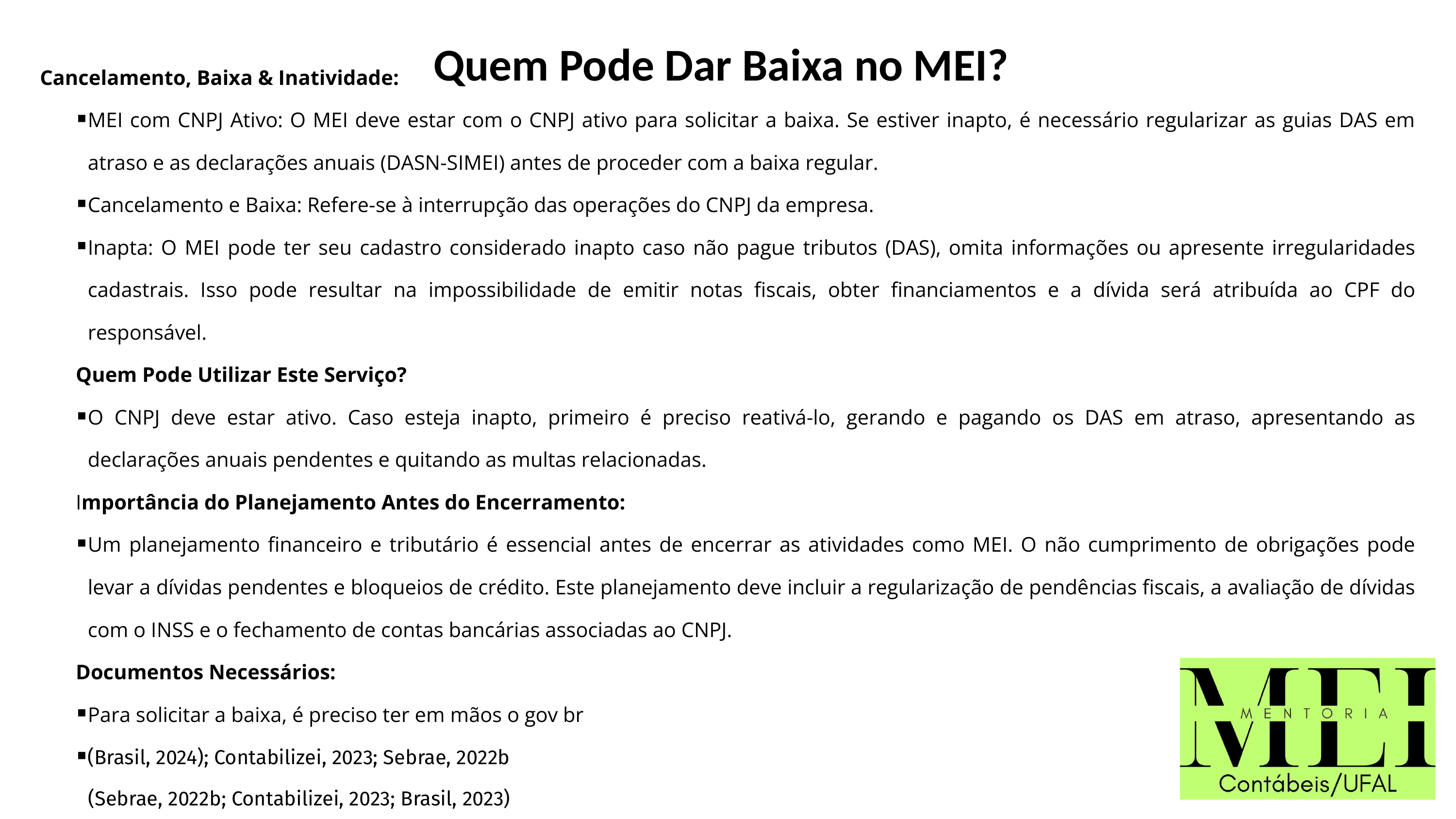

Quem Pode Dar Baixa no MEI?
Cancelamento, Baixa & Inatividade:
MEI com CNPJ Ativo: O MEI deve estar com o CNPJ ativo para solicitar a baixa. Se estiver inapto, é necessário regularizar as guias DAS em atraso e as declarações anuais (DASN-SIMEI) antes de proceder com a baixa regular.
Cancelamento e Baixa: Refere-se à interrupção das operações do CNPJ da empresa.
Inapta: O MEI pode ter seu cadastro considerado inapto caso não pague tributos (DAS), omita informações ou apresente irregularidades cadastrais. Isso pode resultar na impossibilidade de emitir notas fiscais, obter financiamentos e a dívida será atribuída ao CPF do responsável.
Quem Pode Utilizar Este Serviço?
O CNPJ deve estar ativo. Caso esteja inapto, primeiro é preciso reativá-lo, gerando e pagando os DAS em atraso, apresentando as declarações anuais pendentes e quitando as multas relacionadas.
Importância do Planejamento Antes do Encerramento:
Um planejamento financeiro e tributário é essencial antes de encerrar as atividades como MEI. O não cumprimento de obrigações pode levar a dívidas pendentes e bloqueios de crédito. Este planejamento deve incluir a regularização de pendências fiscais, a avaliação de dívidas com o INSS e o fechamento de contas bancárias associadas ao CNPJ.
Documentos Necessários:
Para solicitar a baixa, é preciso ter em mãos o gov br
(Brasil, 2024); Contabilizei, 2023; Sebrae, 2022b

(Sebrae, 2022b; Contabilizei, 2023; Brasil, 2023)